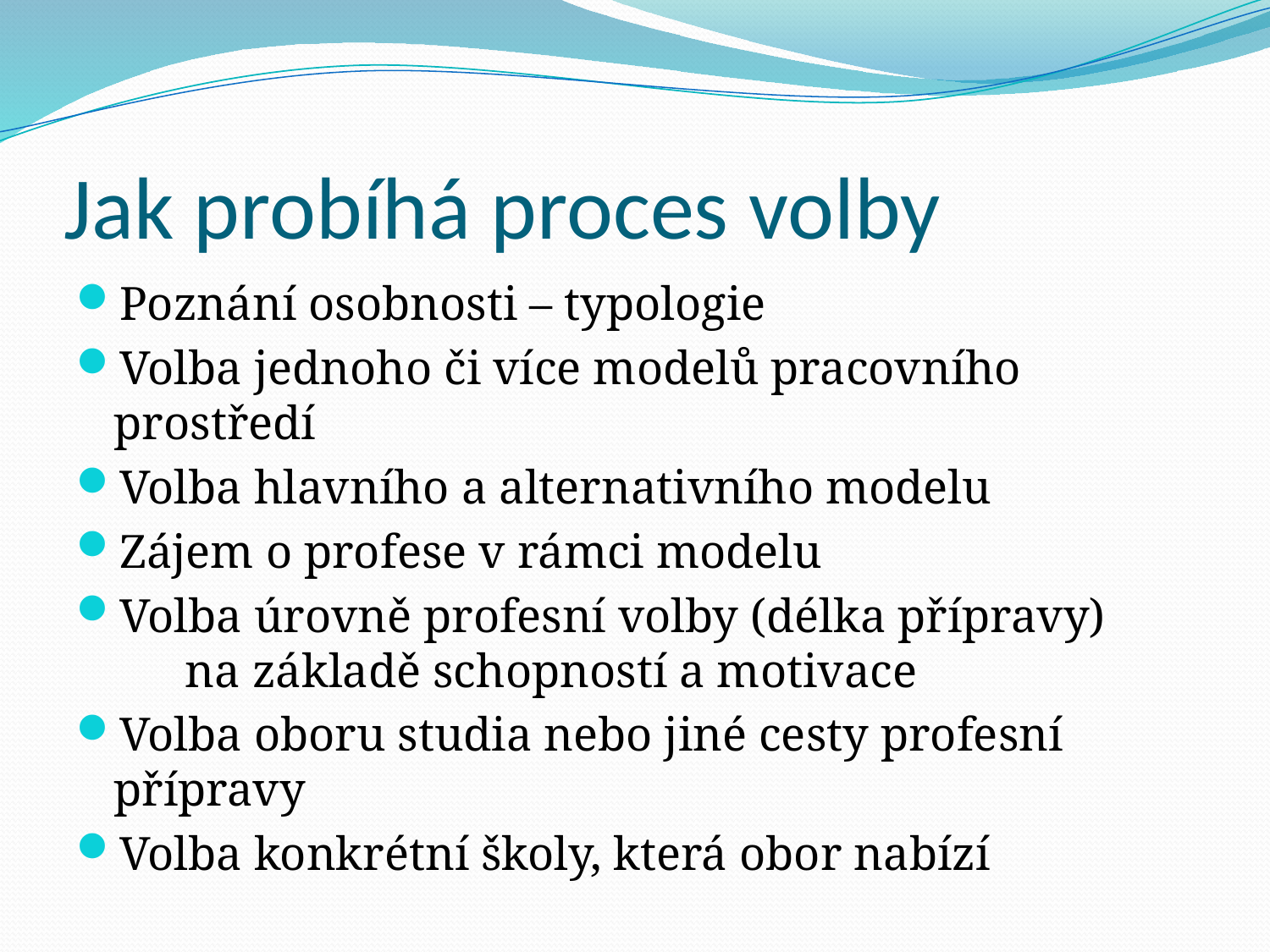

# Jak probíhá proces volby
Poznání osobnosti – typologie
Volba jednoho či více modelů pracovního prostředí
Volba hlavního a alternativního modelu
Zájem o profese v rámci modelu
Volba úrovně profesní volby (délka přípravy)              na základě schopností a motivace
Volba oboru studia nebo jiné cesty profesní přípravy
Volba konkrétní školy, která obor nabízí